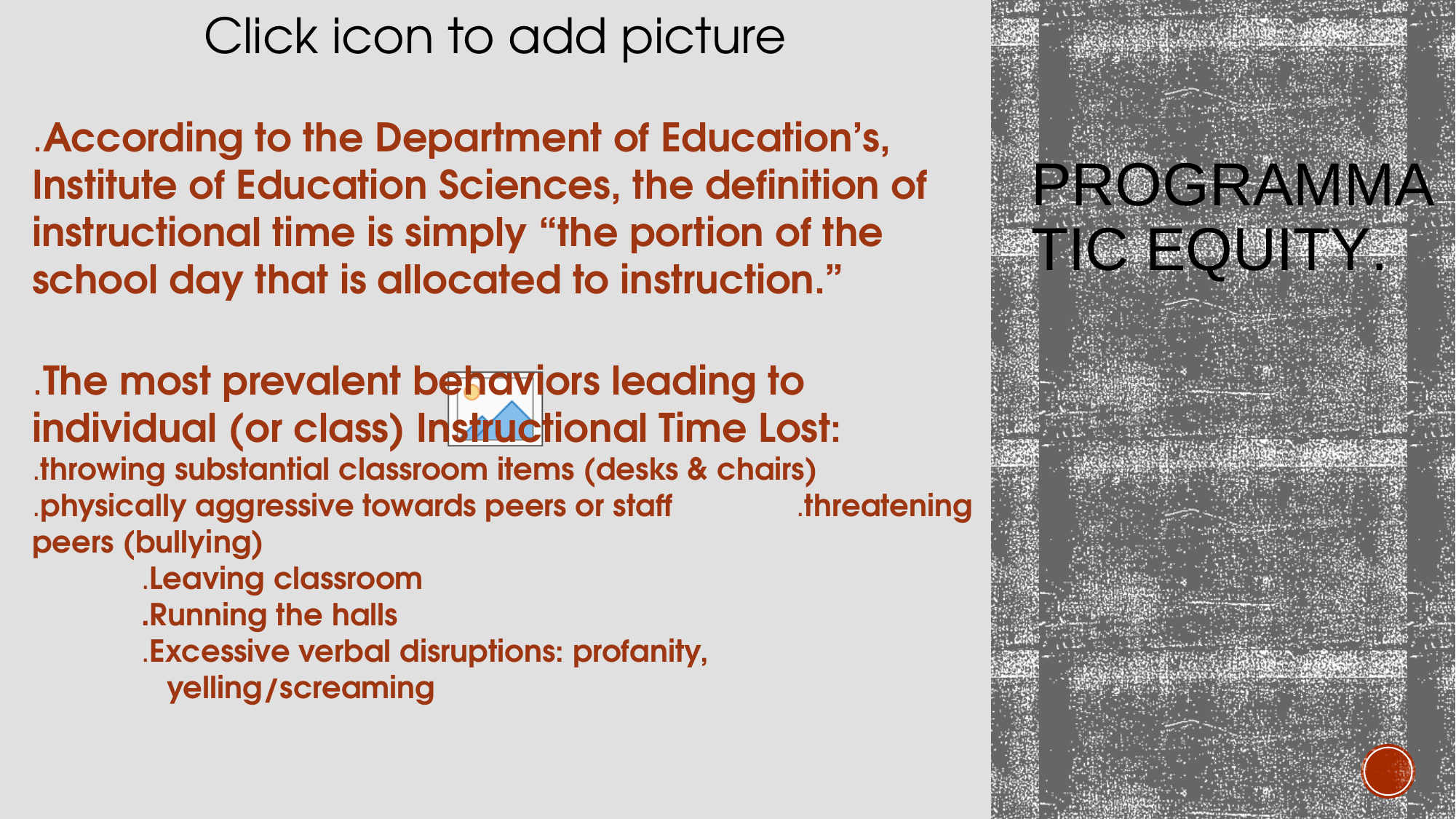

# Programmatic equity.
.According to the Department of Education’s, Institute of Education Sciences, the definition of instructional time is simply “the portion of the school day that is allocated to instruction.”

.The most prevalent behaviors leading to       individual (or class) Instructional Time Lost: 	.throwing substantial classroom items (desks & chairs) 	.physically aggressive towards peers or staff 		.threatening peers (bullying)
	.Leaving classroom
	.Running the halls
	.Excessive verbal disruptions: profanity, 	  	 	   yelling/screaming